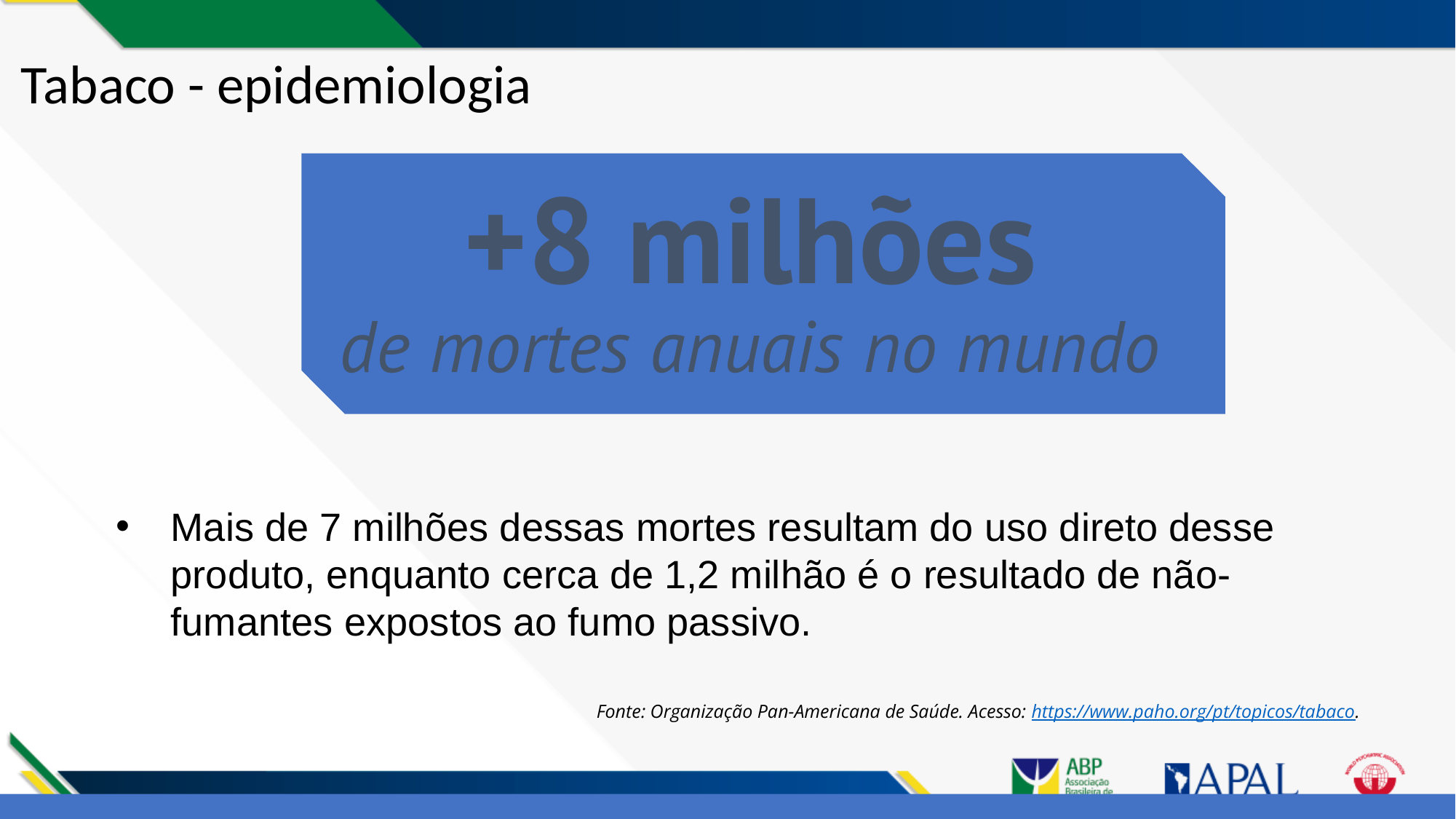

# Tabaco - epidemiologia

+8 milhões
de mortes anuais no mundo
Mais de 7 milhões dessas mortes resultam do uso direto desse produto, enquanto cerca de 1,2 milhão é o resultado de não-fumantes expostos ao fumo passivo.
 Fonte: Organização Pan-Americana de Saúde. Acesso: https://www.paho.org/pt/topicos/tabaco.